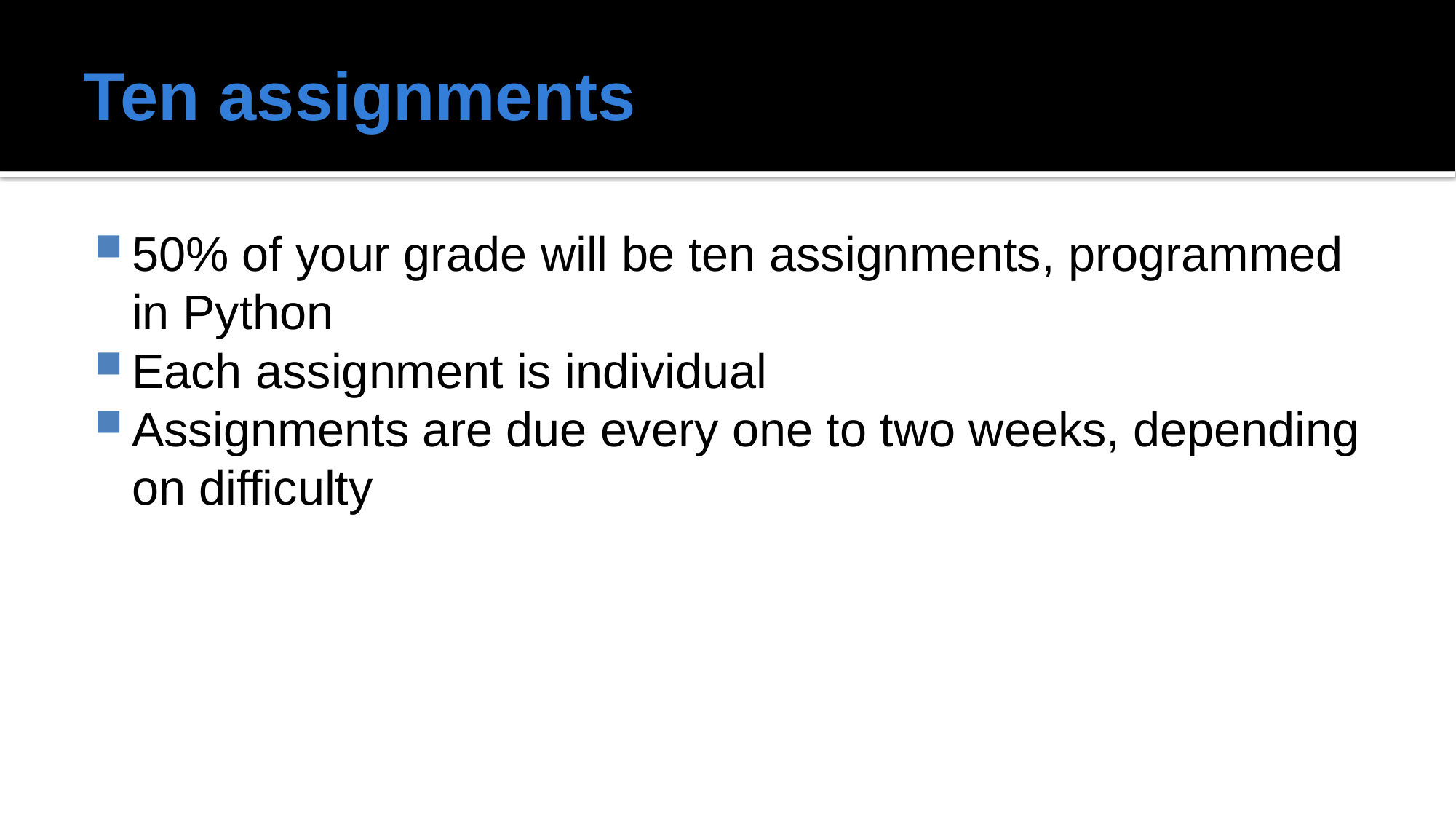

# Ten assignments
50% of your grade will be ten assignments, programmed in Python
Each assignment is individual
Assignments are due every one to two weeks, depending on difficulty